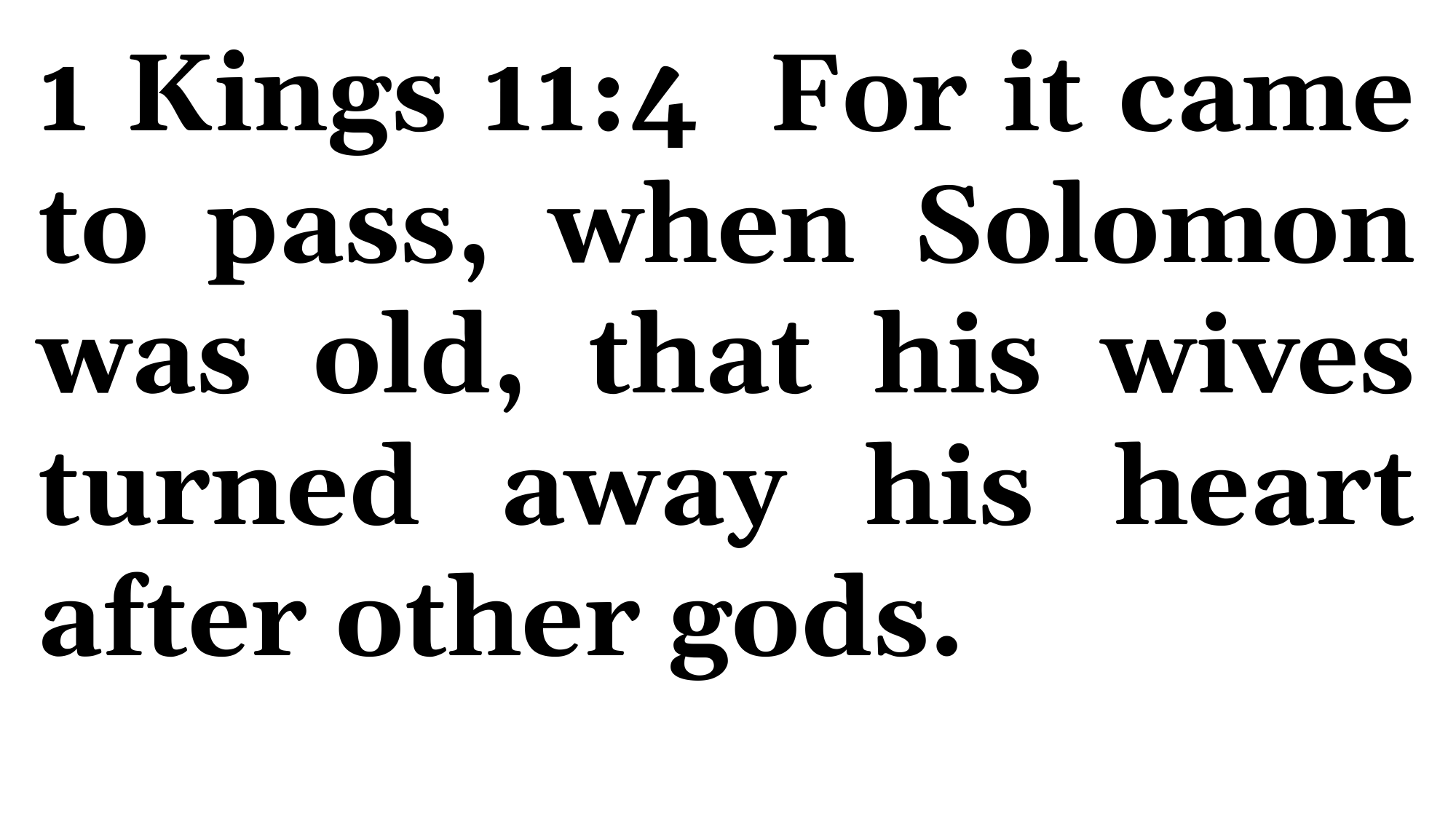

1 Kings 11:4  For it came to pass, when Solomon was old, that his wives turned away his heart after other gods.